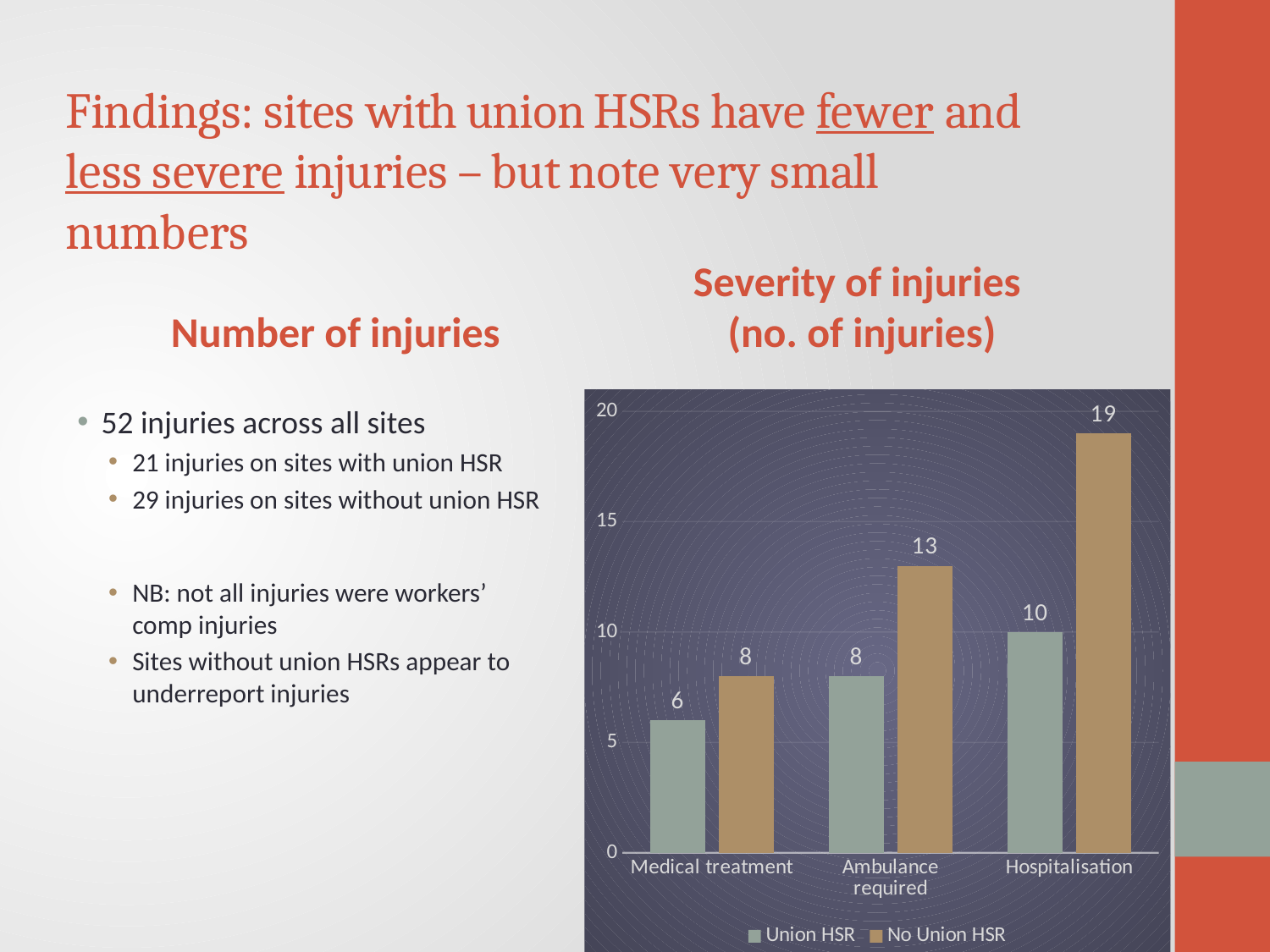

# Findings: sites with union HSRs have fewer and less severe injuries – but note very small numbers
Number of injuries
Severity of injuries
(no. of injuries)

### Chart

| Category | Union HSR | No Union HSR |
|---|---|---|
| Medical treatment | 6.0 | 8.0 |
| Ambulance required | 8.0 | 13.0 |
| Hospitalisation | 10.0 | 19.0 |
52 injuries across all sites
21 injuries on sites with union HSR
29 injuries on sites without union HSR

NB: not all injuries were workers’ comp injuries
Sites without union HSRs appear to underreport injuries